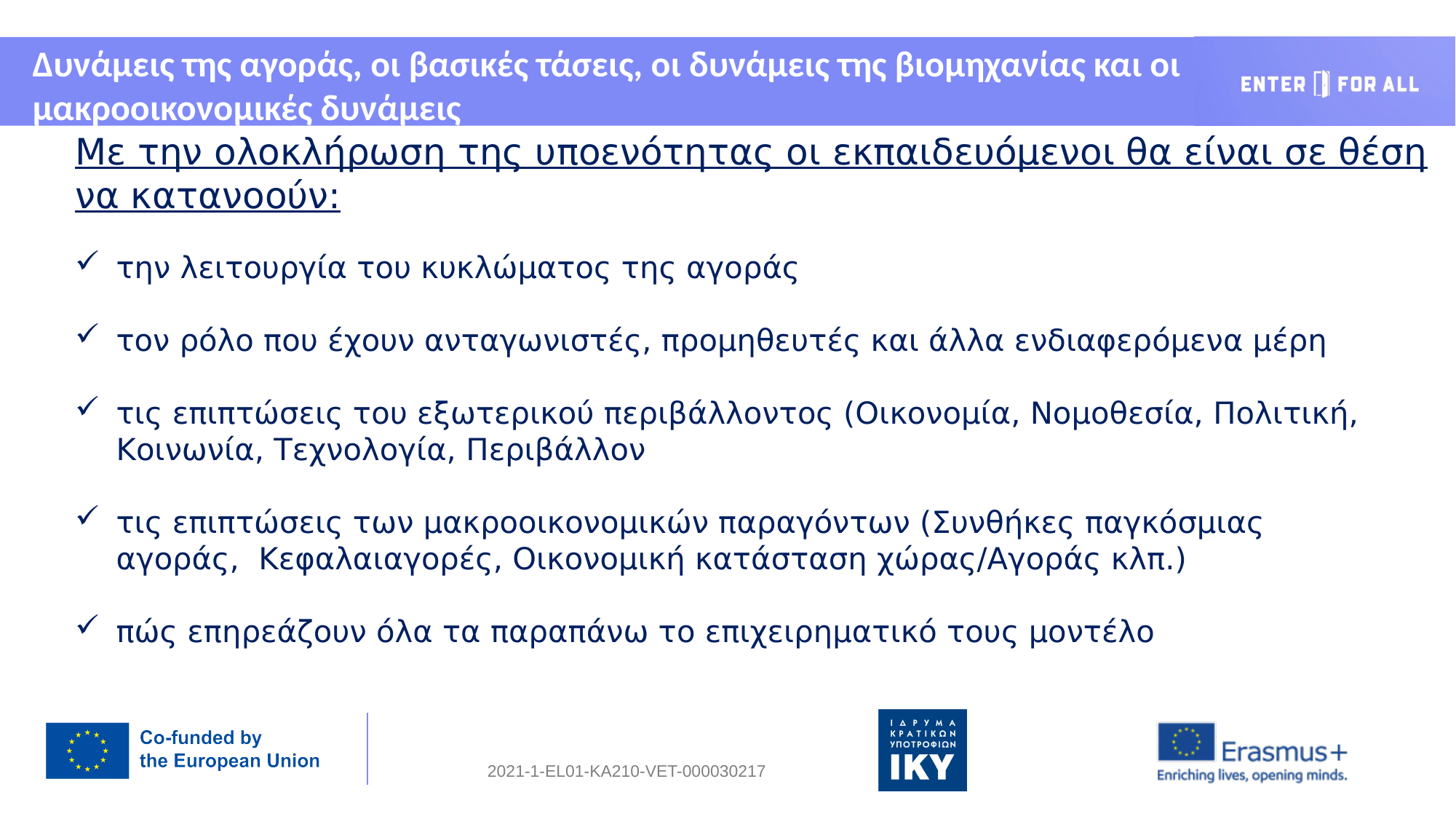

Δυνάμεις της αγοράς, οι βασικές τάσεις, οι δυνάμεις της βιομηχανίας και οι μακροοικονομικές δυνάμεις
Με την ολοκλήρωση της υποενότητας οι εκπαιδευόμενοι θα είναι σε θέση να κατανοούν:

την λειτουργία του κυκλώματος της αγοράς

τον ρόλο που έχουν ανταγωνιστές, προμηθευτές και άλλα ενδιαφερόμενα μέρη

τις επιπτώσεις του εξωτερικού περιβάλλοντος (Οικονομία, Νομοθεσία, Πολιτική, Κοινωνία, Τεχνολογία, Περιβάλλον

τις επιπτώσεις των μακροοικονομικών παραγόντων (Συνθήκες παγκόσμιας αγοράς,  Κεφαλαιαγορές, Οικονομική κατάσταση χώρας/Αγοράς κλπ.)

πώς επηρεάζουν όλα τα παραπάνω το επιχειρηματικό τους μοντέλο